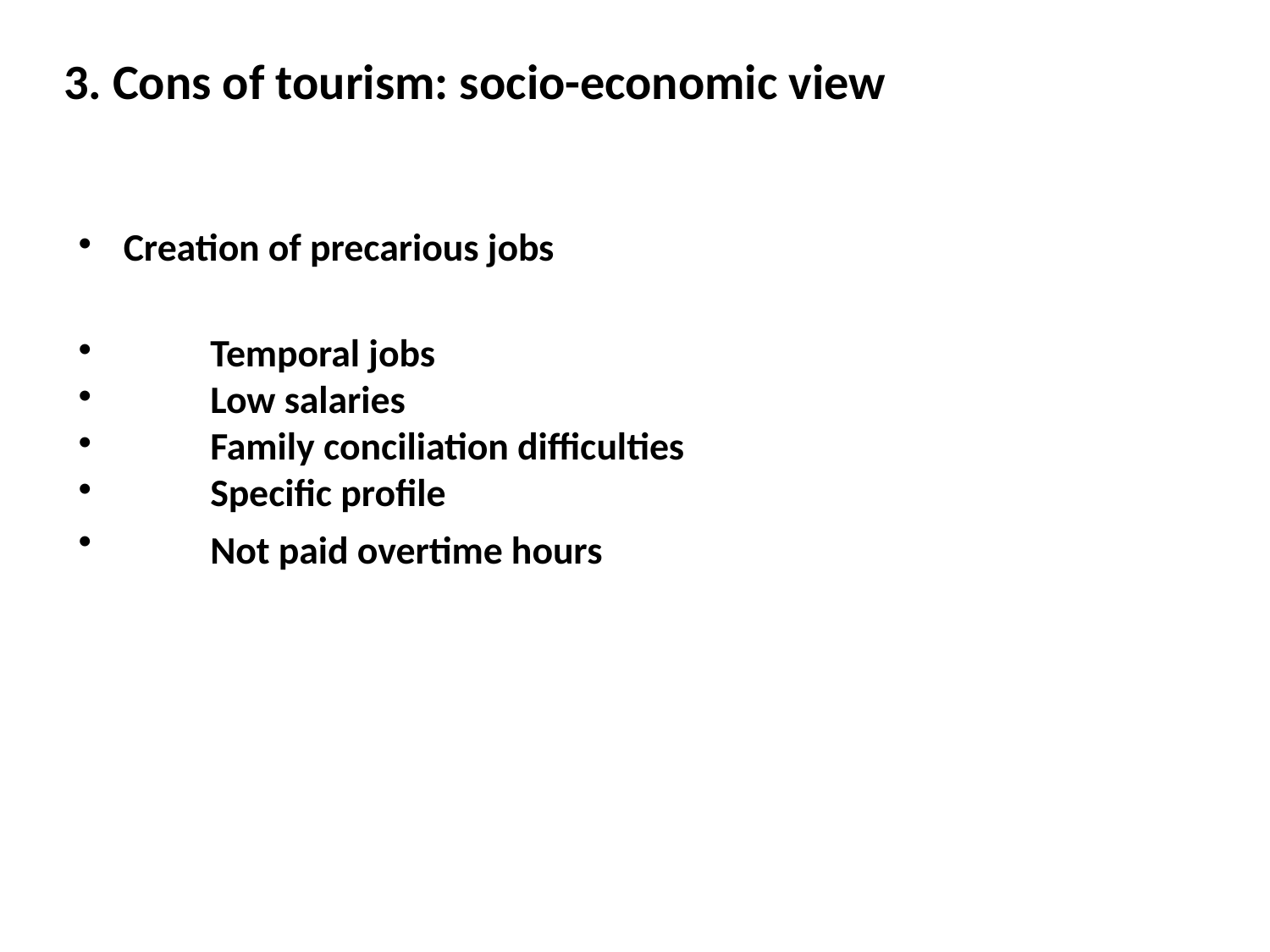

3. Cons of tourism: socio-economic view
Creation of precarious jobs

          Temporal jobs
          Low salaries
          Family conciliation difficulties
          Specific profile
          Not paid overtime hours